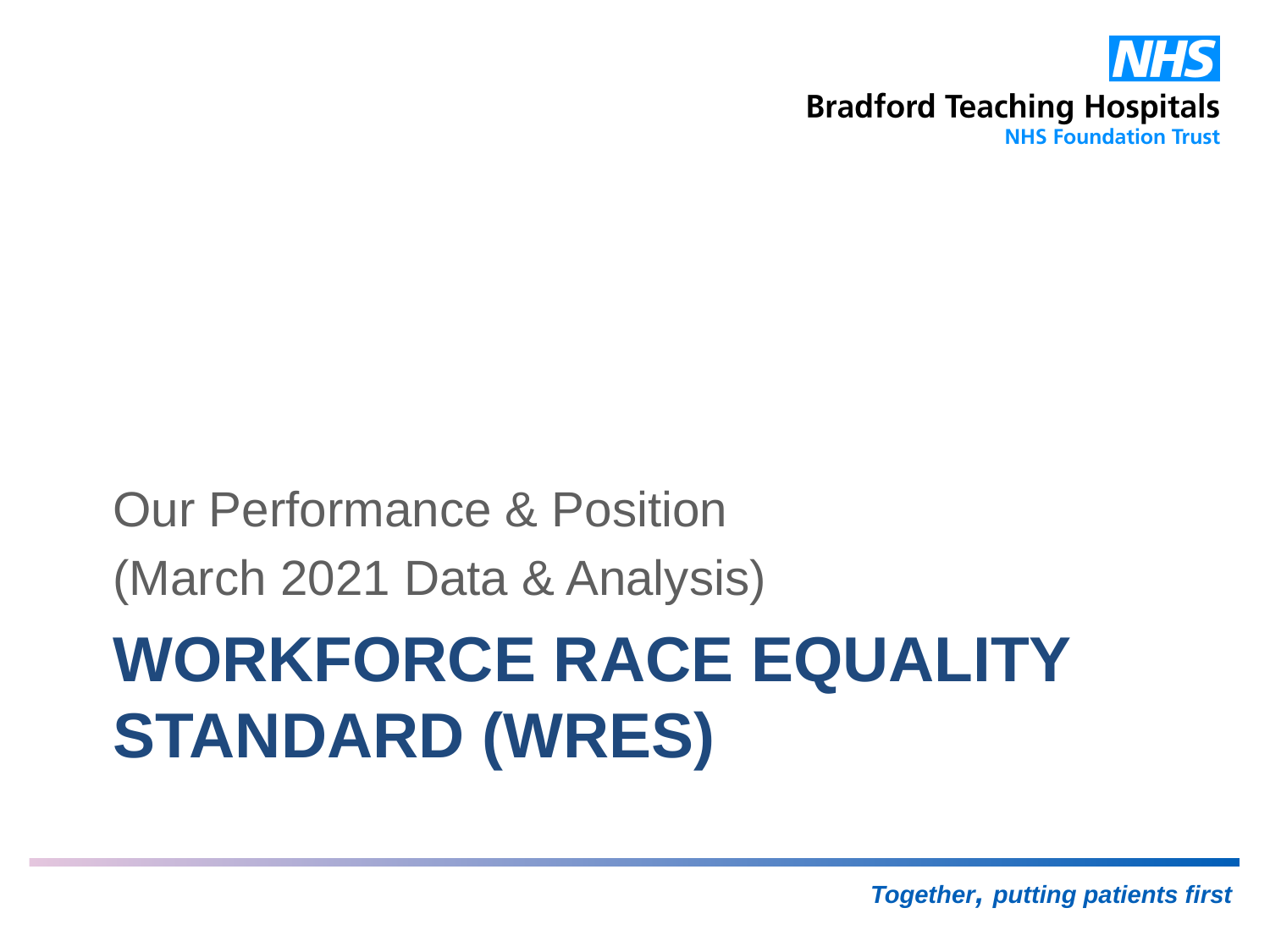

Our Performance & Position
(March 2021 Data & Analysis)
# Workforce race equality standard (wres)